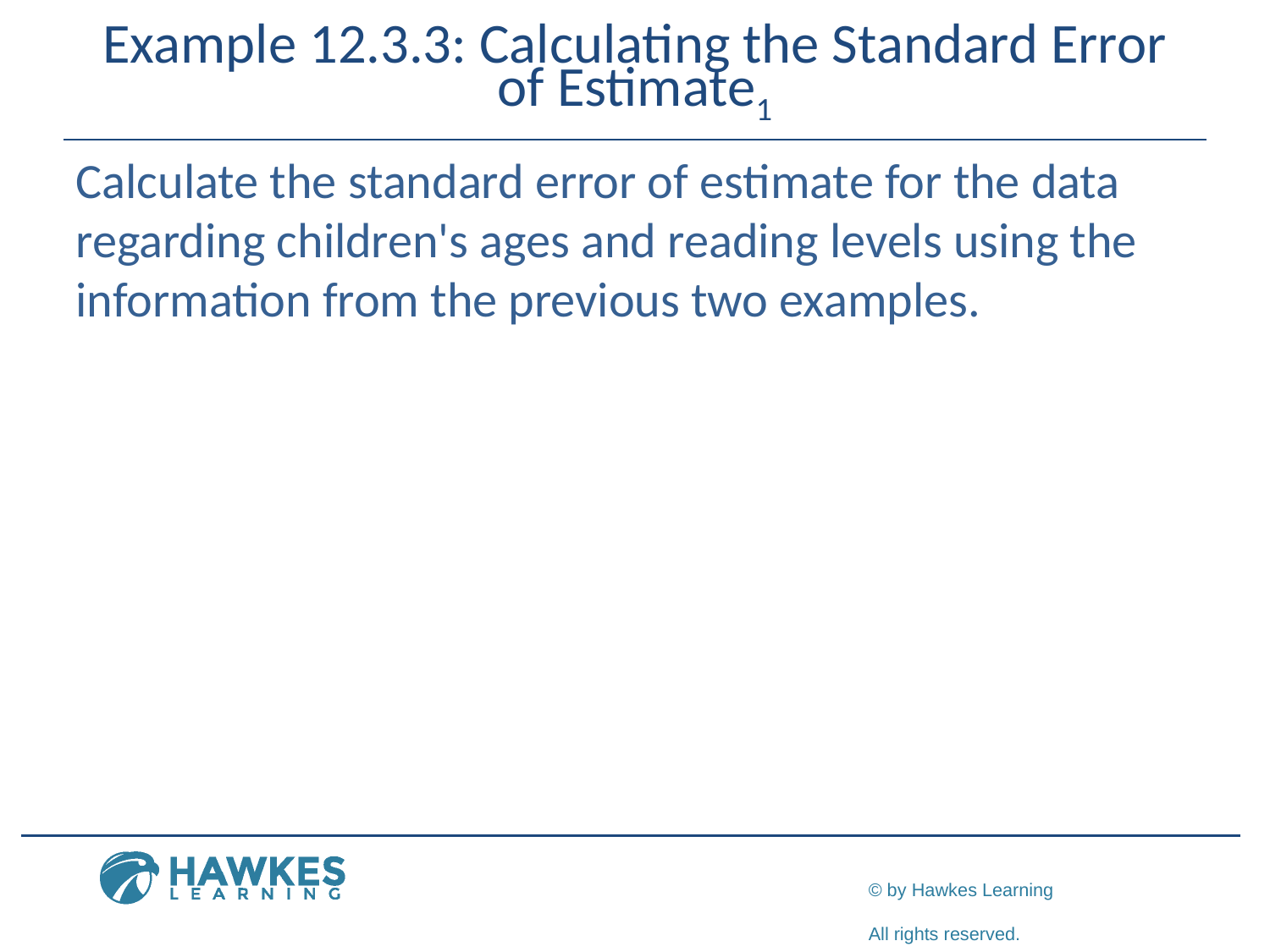

# Example 12.3.3: Calculating the Standard Error of Estimate1
Calculate the standard error of estimate for the data regarding children's ages and reading levels using the information from the previous two examples.